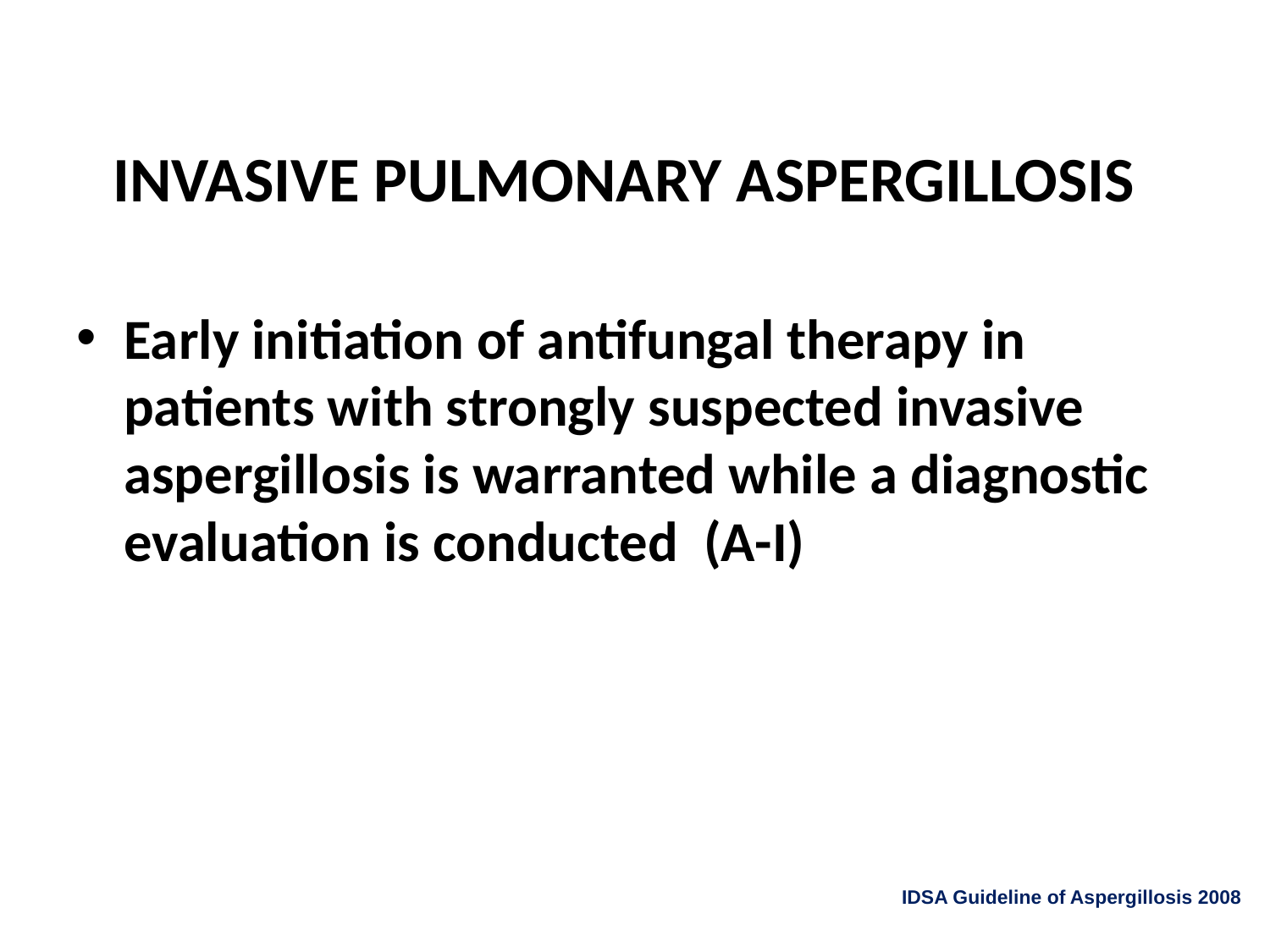

# INVASIVE PULMONARY ASPERGILLOSIS
Early initiation of antifungal therapy in patients with strongly suspected invasive aspergillosis is warranted while a diagnostic evaluation is conducted  (A-I)
IDSA Guideline of Aspergillosis 2008